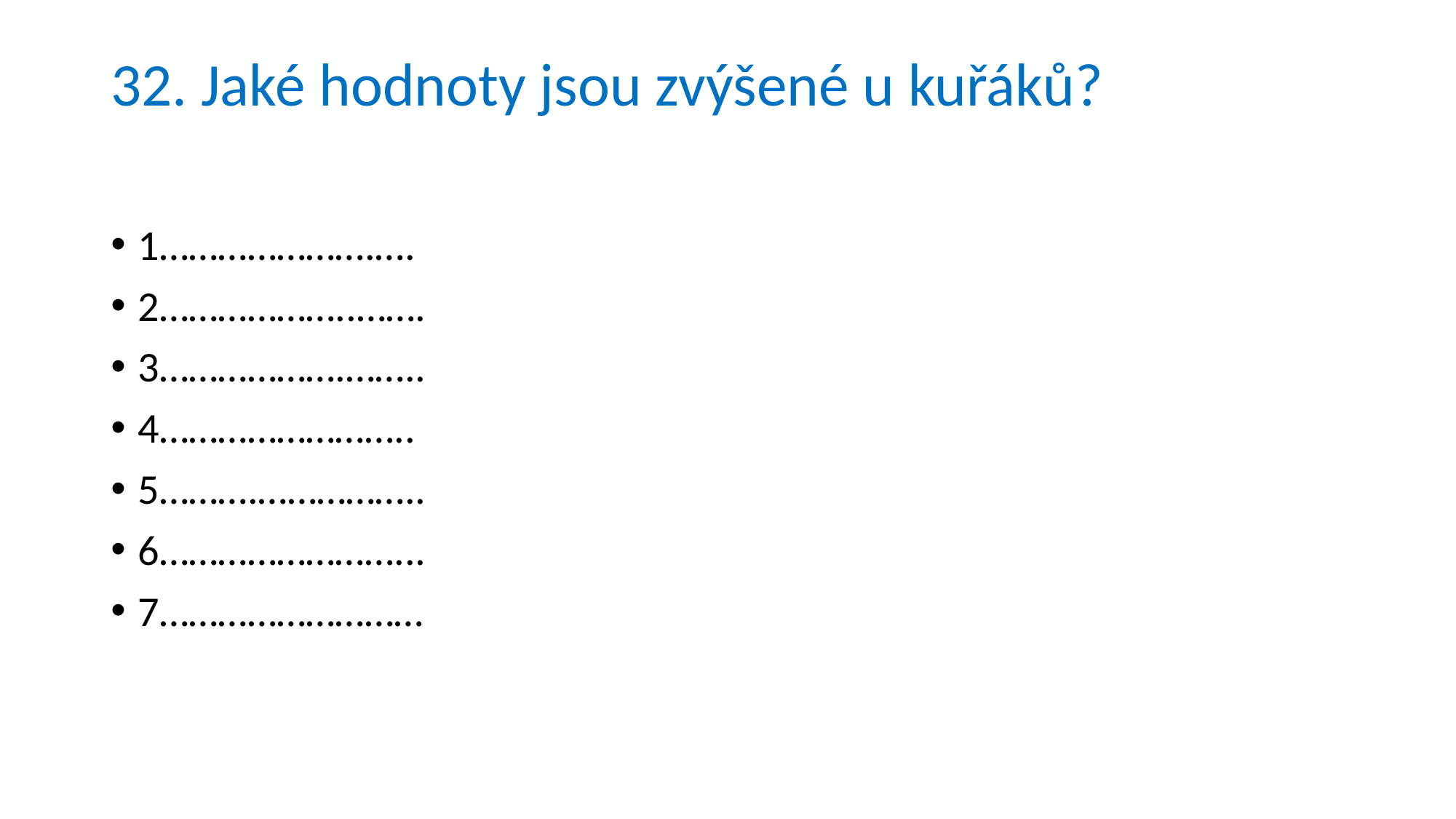

# 32. Jaké hodnoty jsou zvýšené u kuřáků?
1………………….….
2………………..…….
3……………….……..
4……………………..
5……….……………..
6……………………...
7………………………